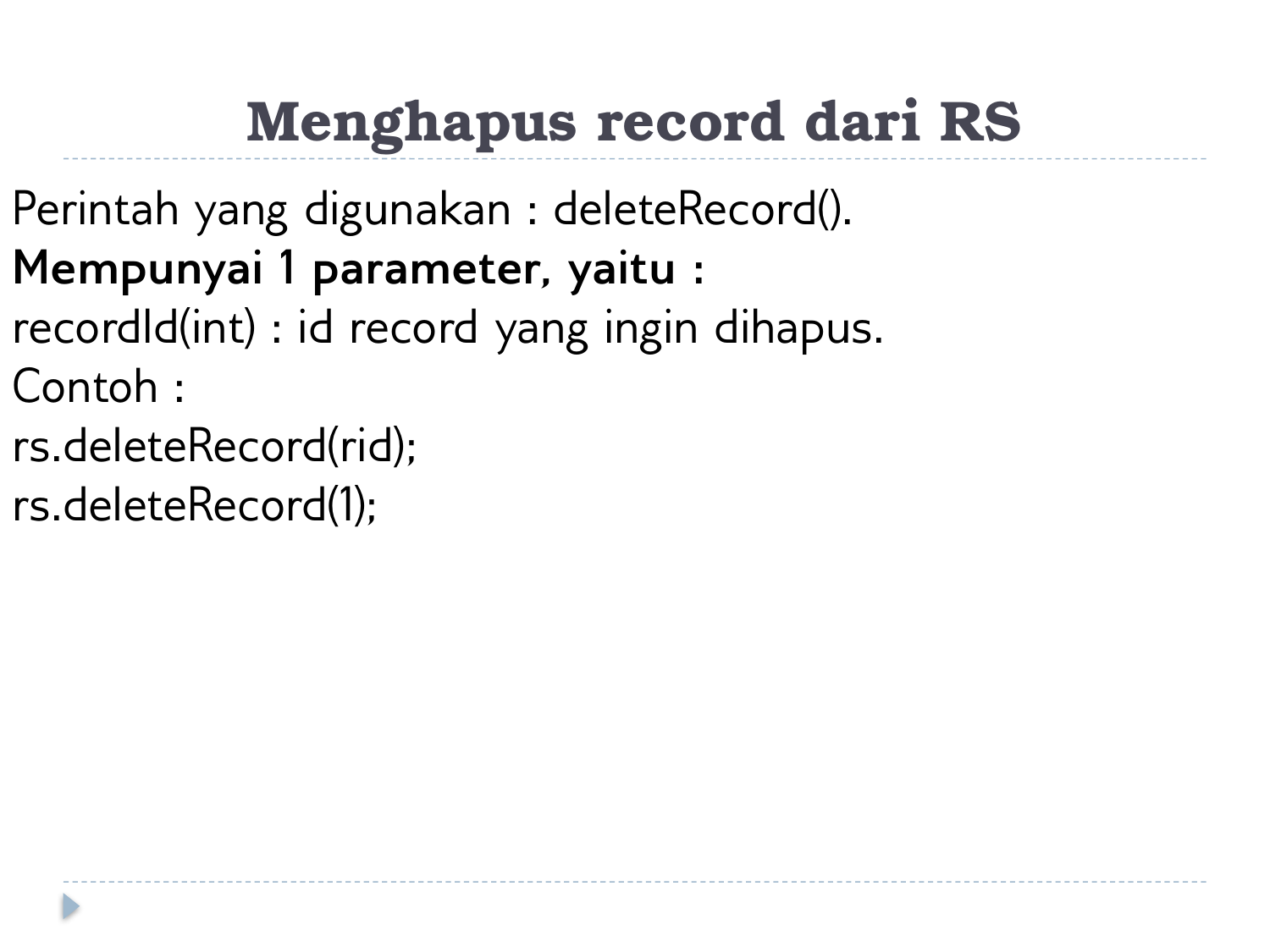

# Menghapus record dari RS
Perintah yang digunakan : deleteRecord().
Mempunyai 1 parameter, yaitu :
recordId(int) : id record yang ingin dihapus.
Contoh :
rs.deleteRecord(rid);
rs.deleteRecord(1);